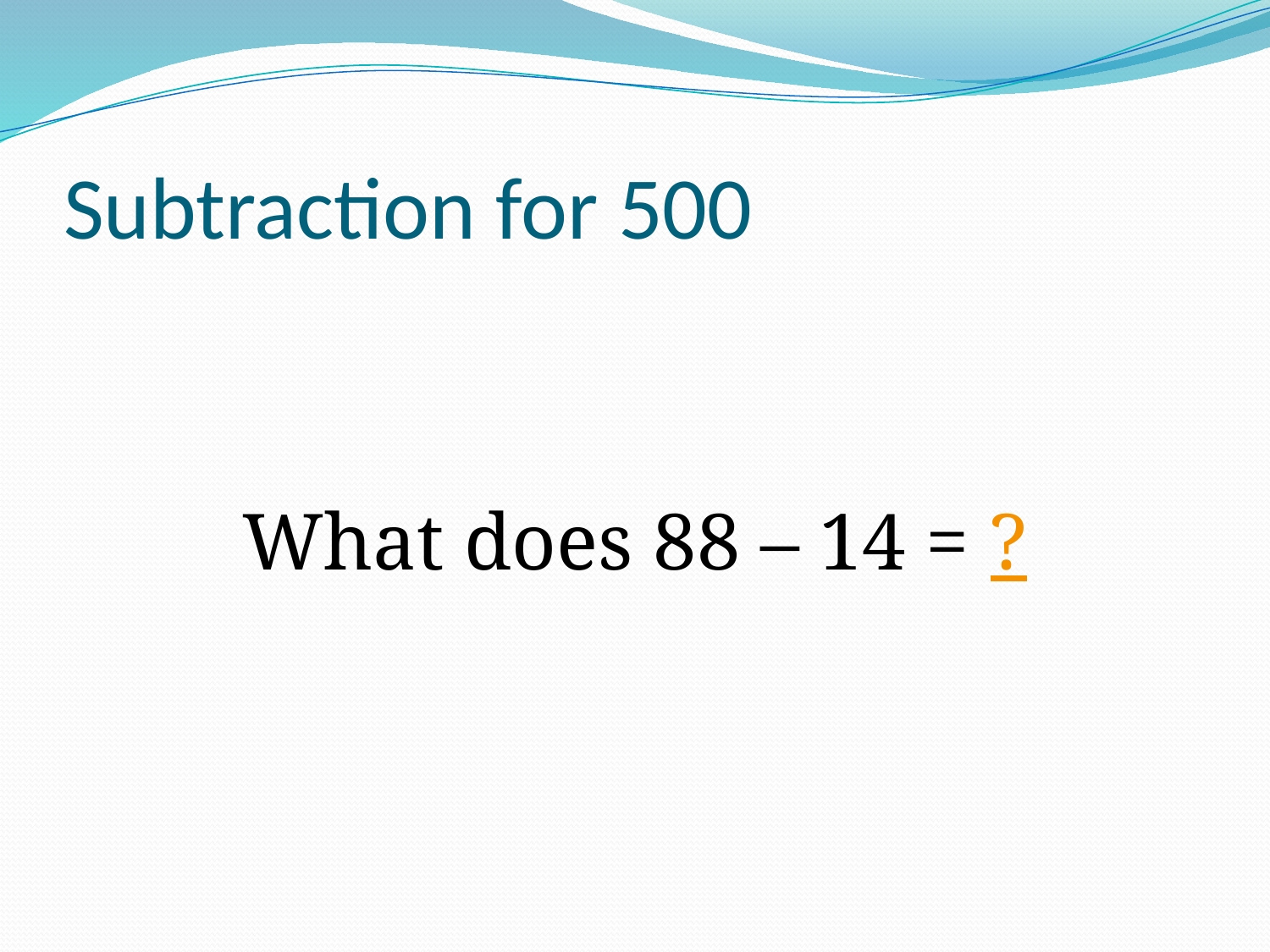

# Subtraction for 500

What does 88 – 14 = ?